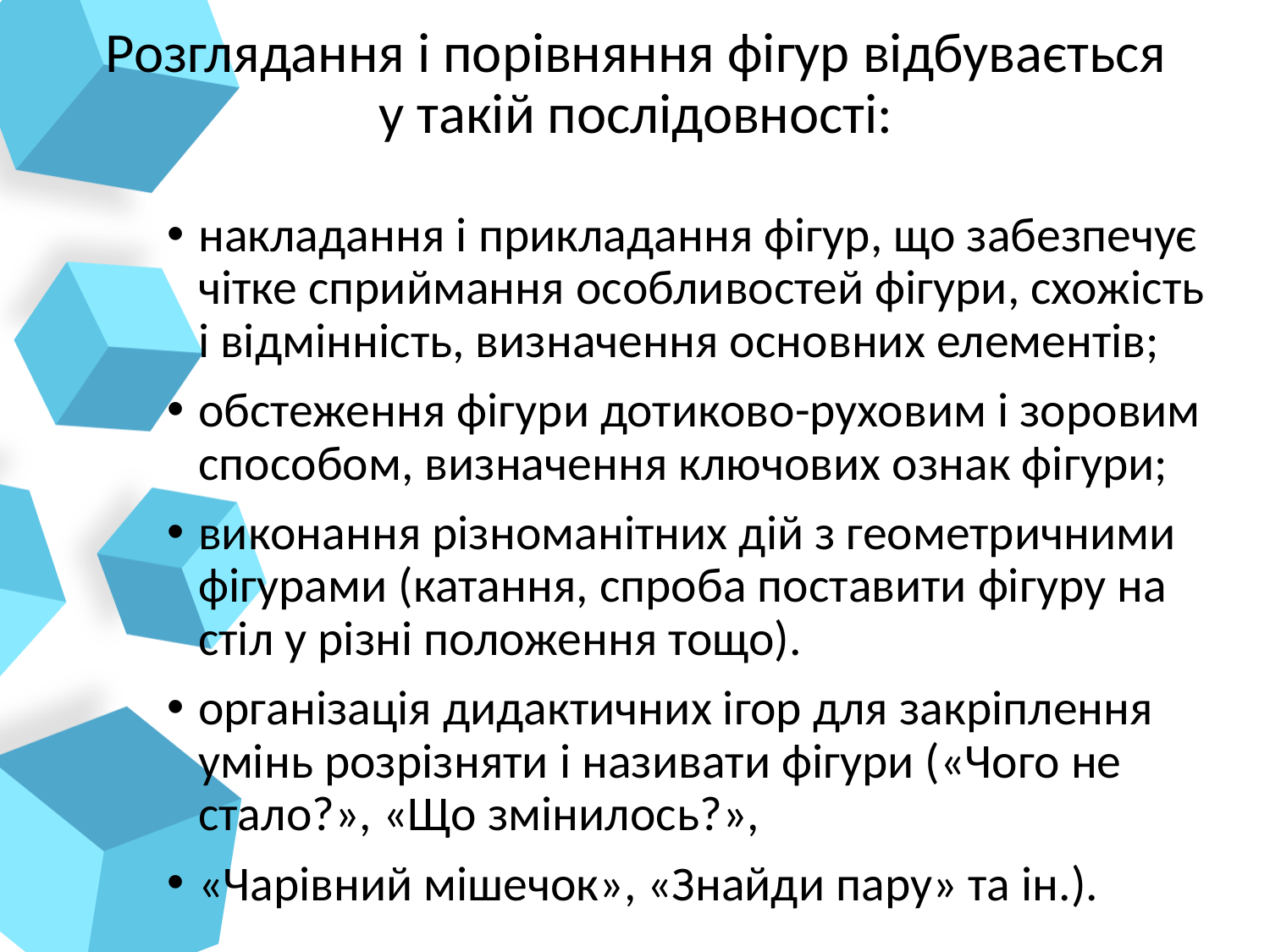

# Розглядання і порівняння фігур відбувається у такій послідовності:
накладання і прикладання фігур, що забезпечує чітке сприймання особливостей фігури, схожість і відмінність, визначення основних елементів;
обстеження фігури дотиково-руховим і зоровим способом, визначення ключових ознак фігури;
виконання різноманітних дій з геометричними фігурами (катання, спроба поставити фігуру на стіл у різні положення тощо).
організація дидактичних ігор для закріплення умінь розрізняти і називати фігури («Чого не стало?», «Що змінилось?»,
«Чарівний мішечок», «Знайди пару» та ін.).